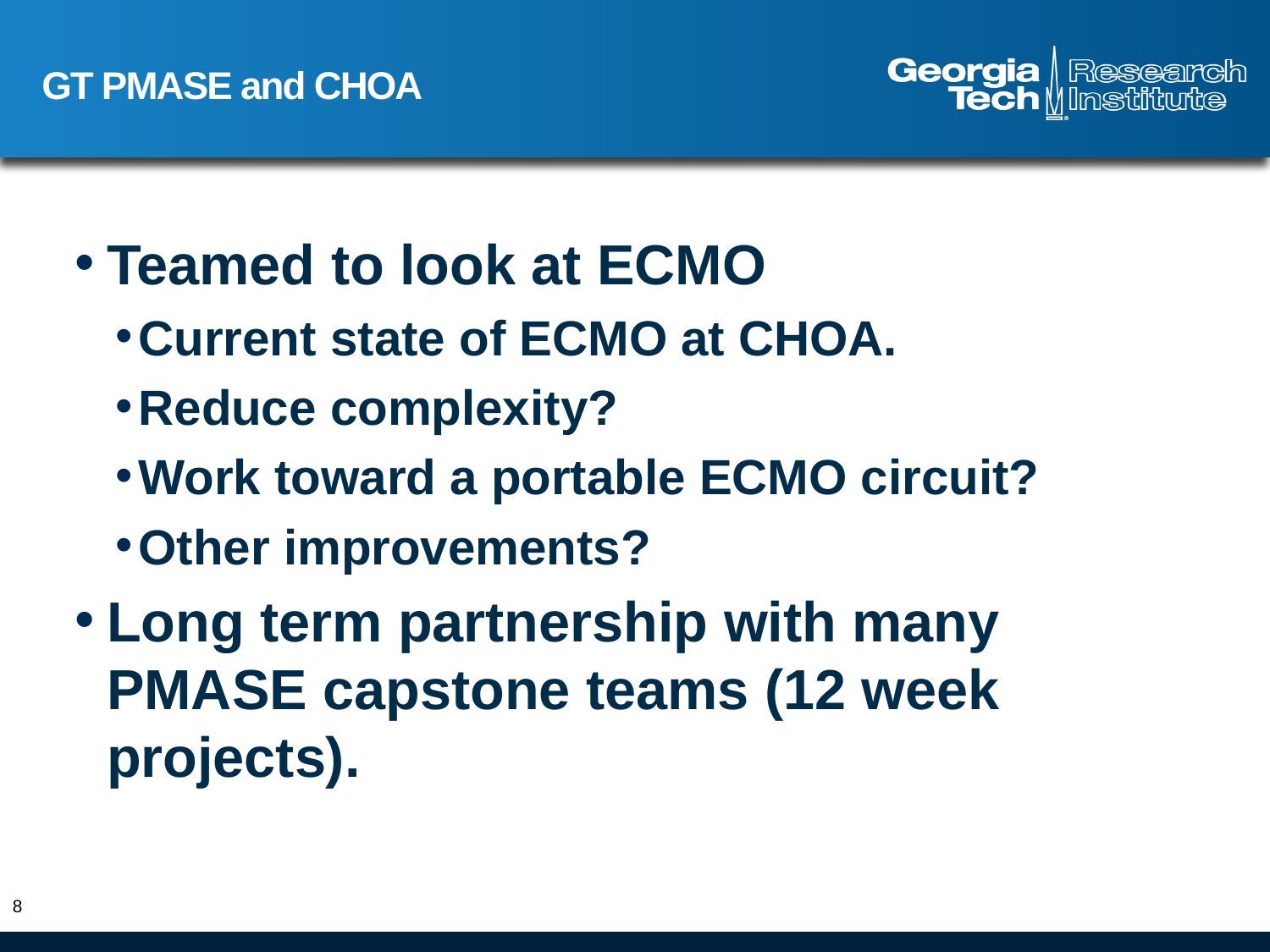

# GT PMASE and CHOA
Teamed to look at ECMO
Current state of ECMO at CHOA.
Reduce complexity?
Work toward a portable ECMO circuit?
Other improvements?
Long term partnership with many PMASE capstone teams (12 week projects).

8